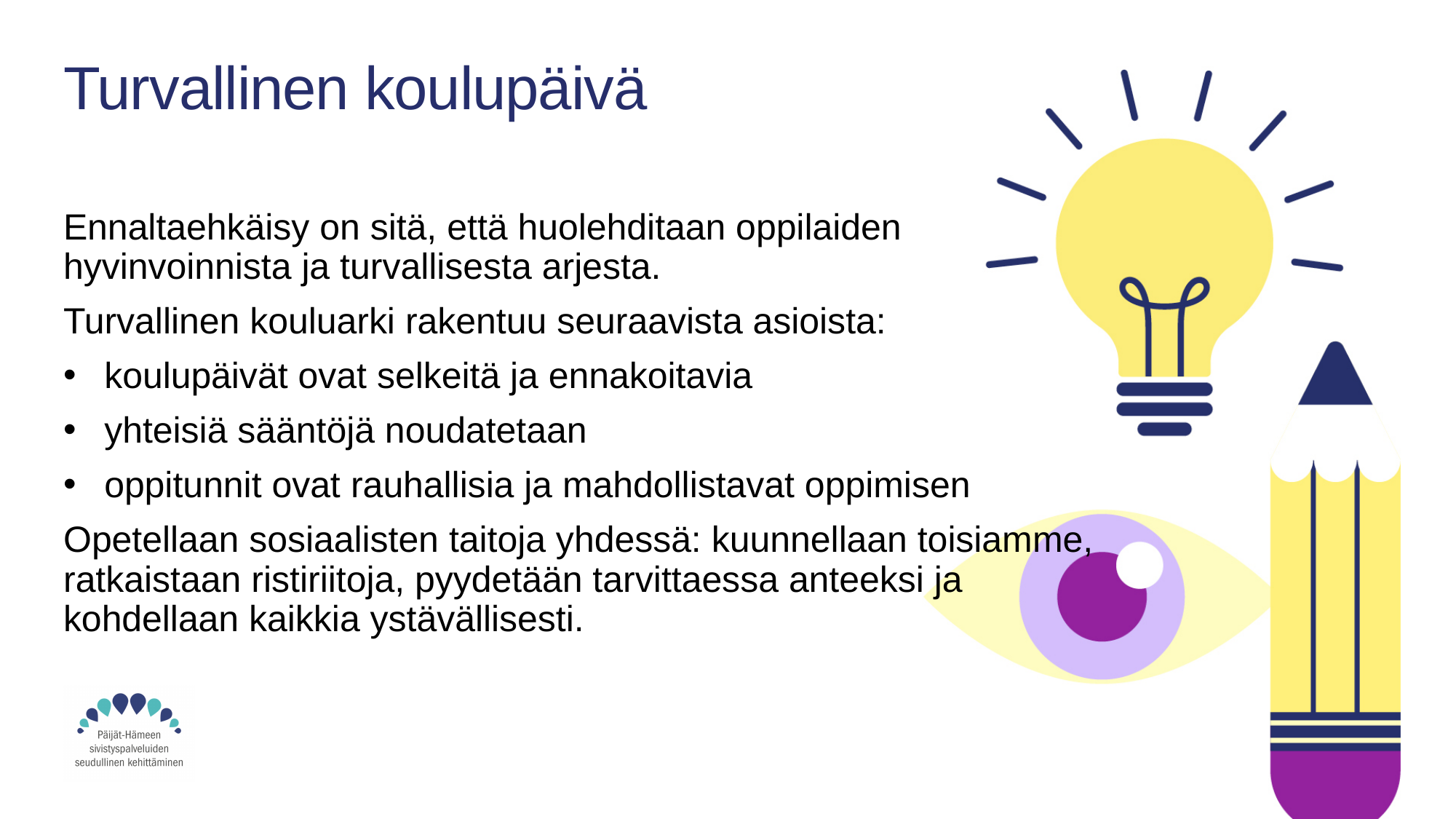

# Turvallinen koulupäivä
Ennaltaehkäisy on sitä, että huolehditaan oppilaiden hyvinvoinnista ja turvallisesta arjesta.
Turvallinen kouluarki rakentuu seuraavista asioista:
koulupäivät ovat selkeitä ja ennakoitavia
yhteisiä sääntöjä noudatetaan
oppitunnit ovat rauhallisia ja mahdollistavat oppimisen
Opetellaan sosiaalisten taitoja yhdessä: kuunnellaan toisiamme, ratkaistaan ristiriitoja, pyydetään tarvittaessa anteeksi ja kohdellaan kaikkia ystävällisesti.